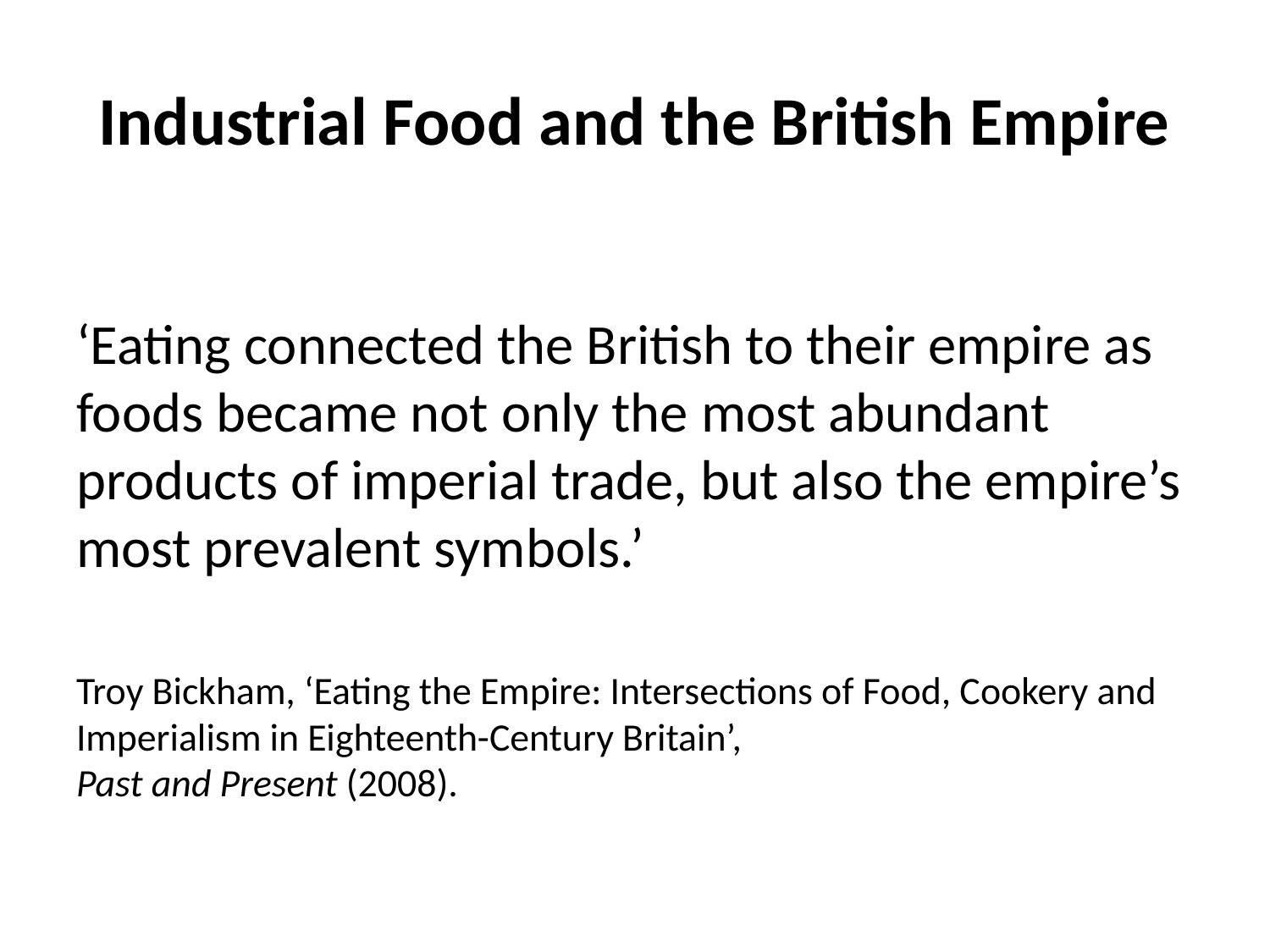

# Industrial Food and the British Empire

‘Eating connected the British to their empire as foods became not only the most abundant products of imperial trade, but also the empire’s most prevalent symbols.’

Troy Bickham, ‘Eating the Empire: Intersections of Food, Cookery and Imperialism in Eighteenth-Century Britain’,
Past and Present (2008).